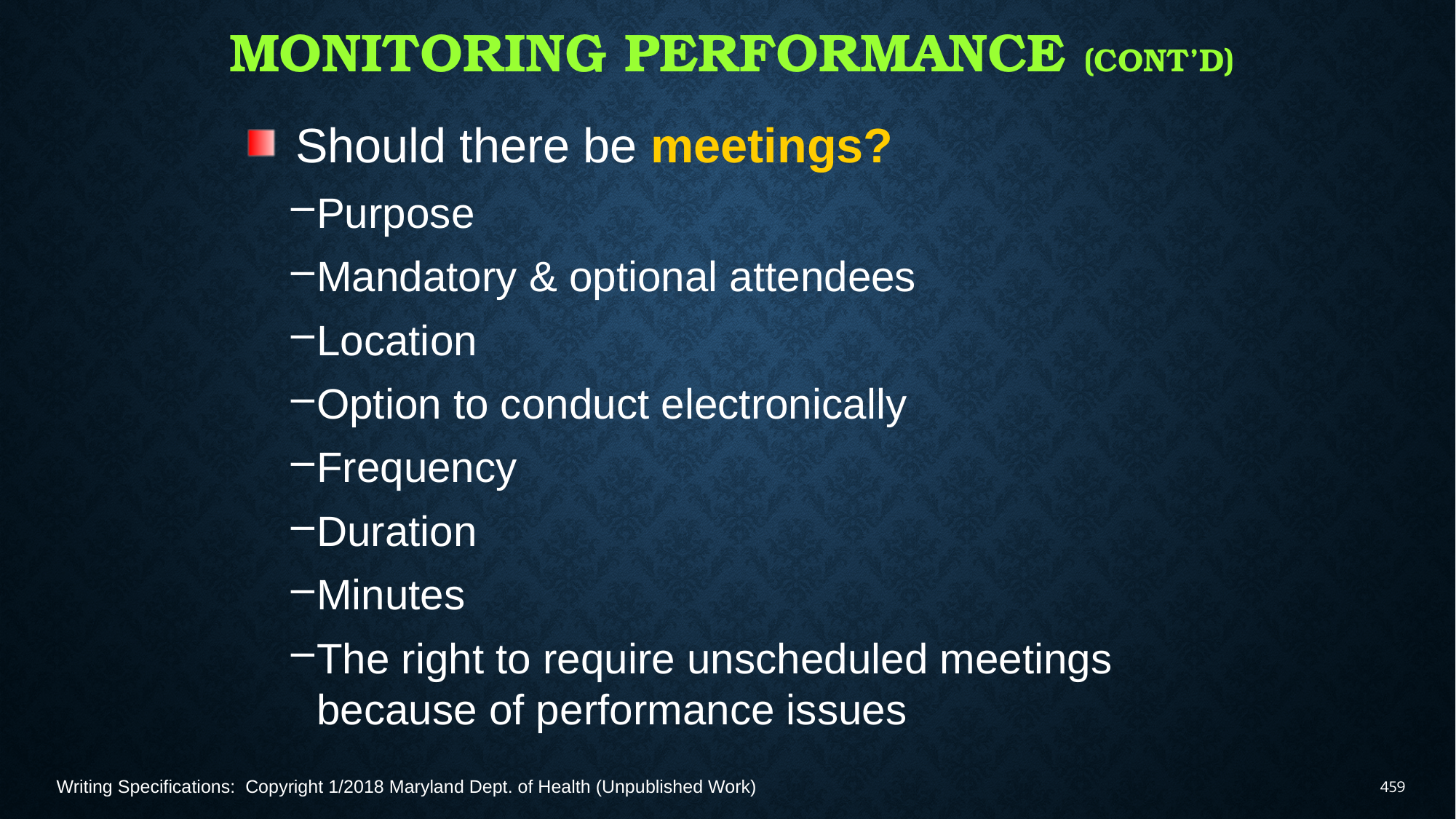

# Monitoring Performance (Cont’d)
Should there be meetings?
Purpose
Mandatory & optional attendees
Location
Option to conduct electronically
Frequency
Duration
Minutes
The right to require unscheduled meetings because of performance issues

Writing Specifications:  Copyright 1/2018 Maryland Dept. of Health (Unpublished Work)
459